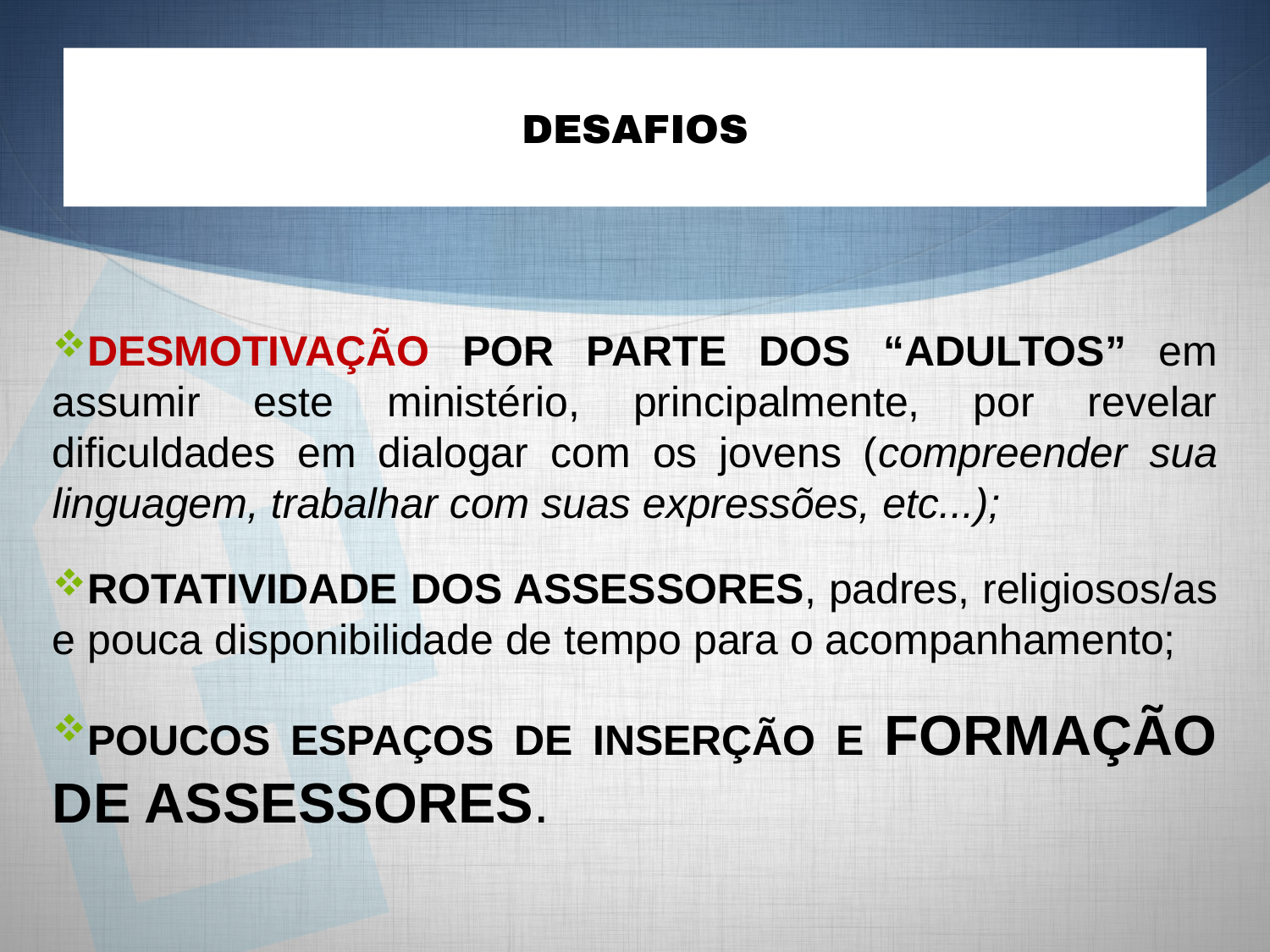

# DESAFIOS
DESMOTIVAÇÃO POR PARTE DOS “ADULTOS” em assumir este ministério, principalmente, por revelar dificuldades em dialogar com os jovens (compreender sua linguagem, trabalhar com suas expressões, etc...);
ROTATIVIDADE DOS ASSESSORES, padres, religiosos/as e pouca disponibilidade de tempo para o acompanhamento;
POUCOS ESPAÇOS DE INSERÇÃO E FORMAÇÃO DE ASSESSORES.